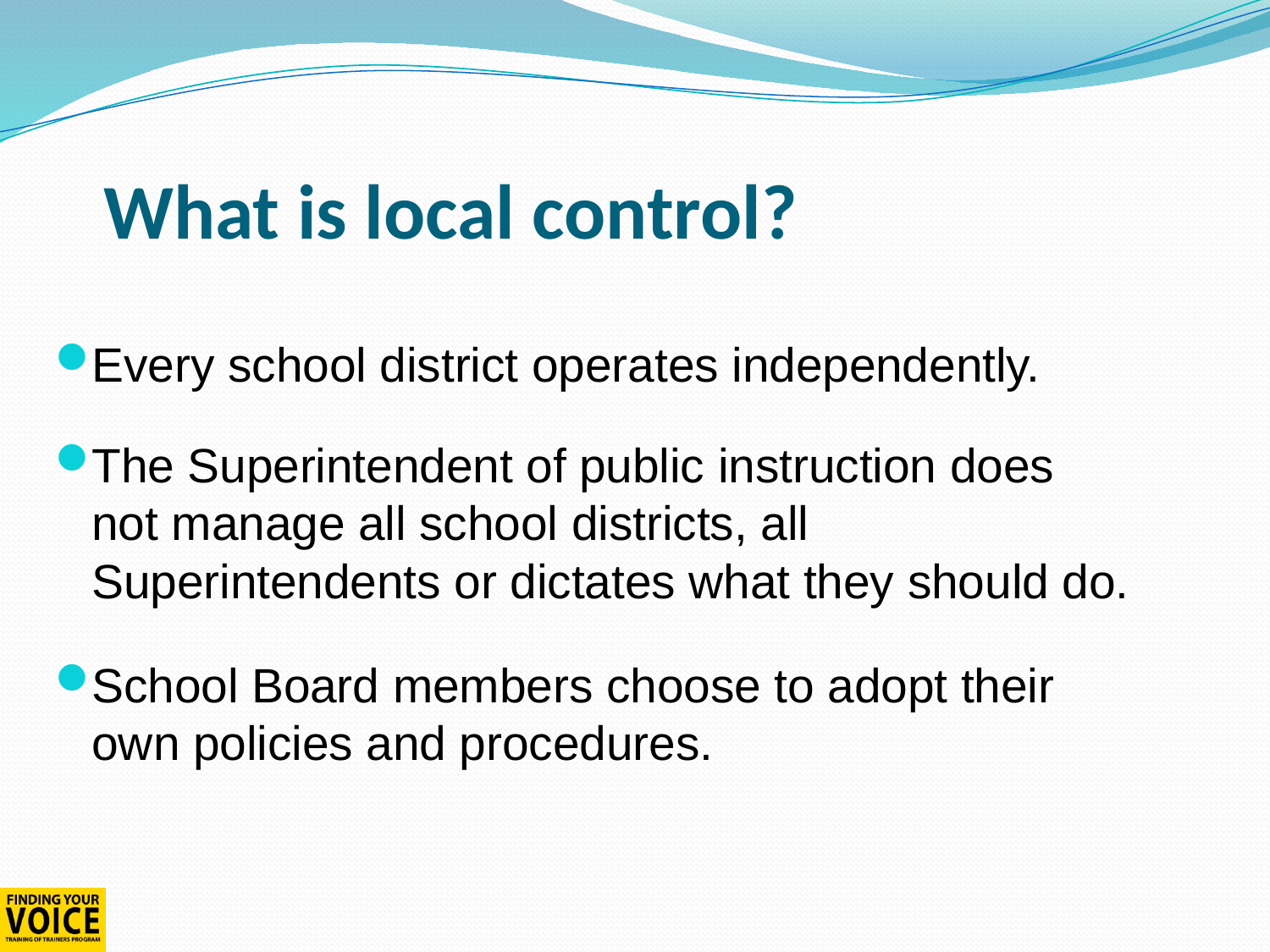

# What is local control?
Every school district operates independently.

The Superintendent of public instruction does not manage all school districts, all Superintendents or dictates what they should do.

School Board members choose to adopt their own policies and procedures.